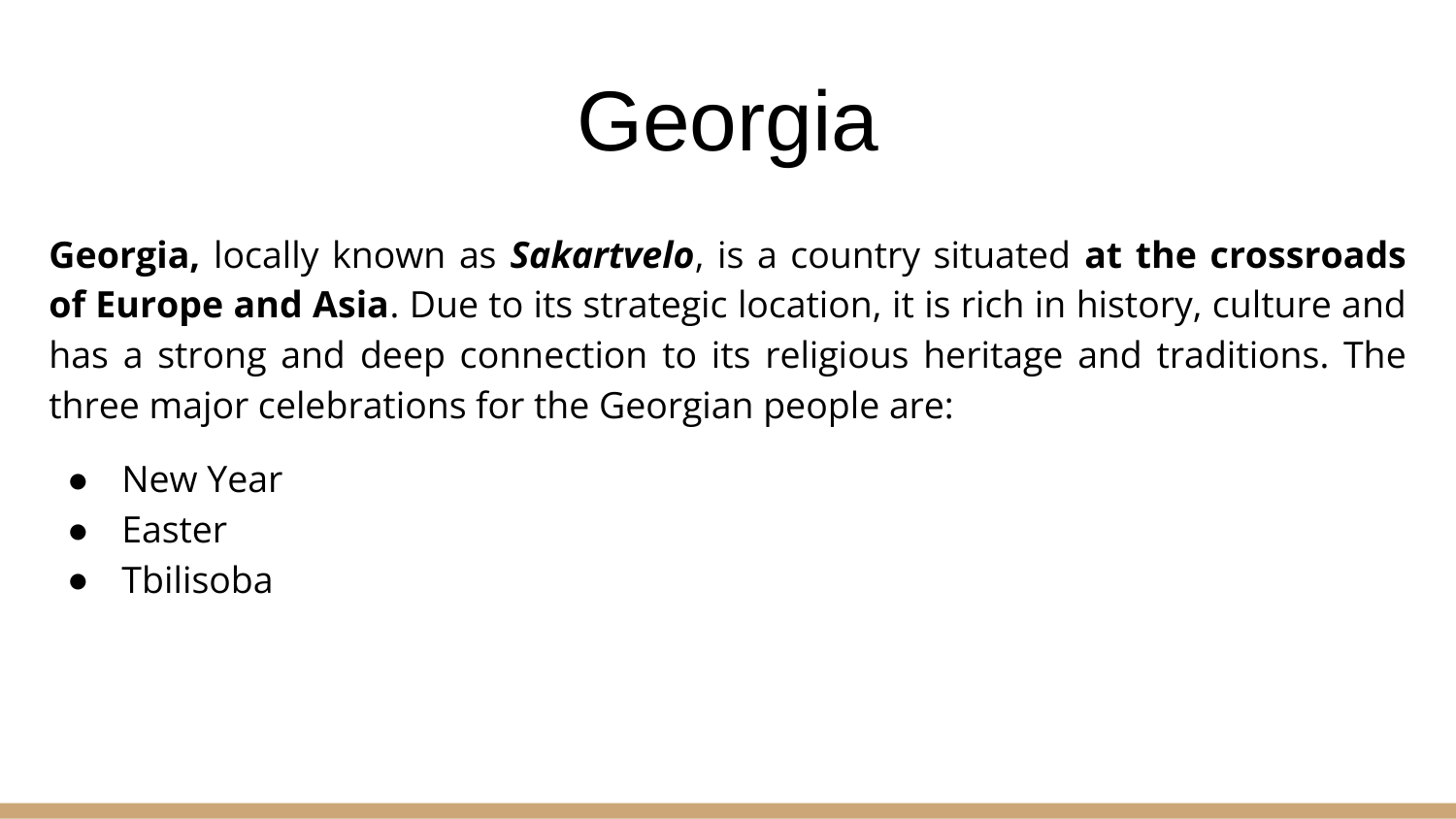

# Georgia
Georgia, locally known as Sakartvelo, is a country situated at the crossroads of Europe and Asia. Due to its strategic location, it is rich in history, culture and has a strong and deep connection to its religious heritage and traditions. The three major celebrations for the Georgian people are:
New Year
Easter
Tbilisoba